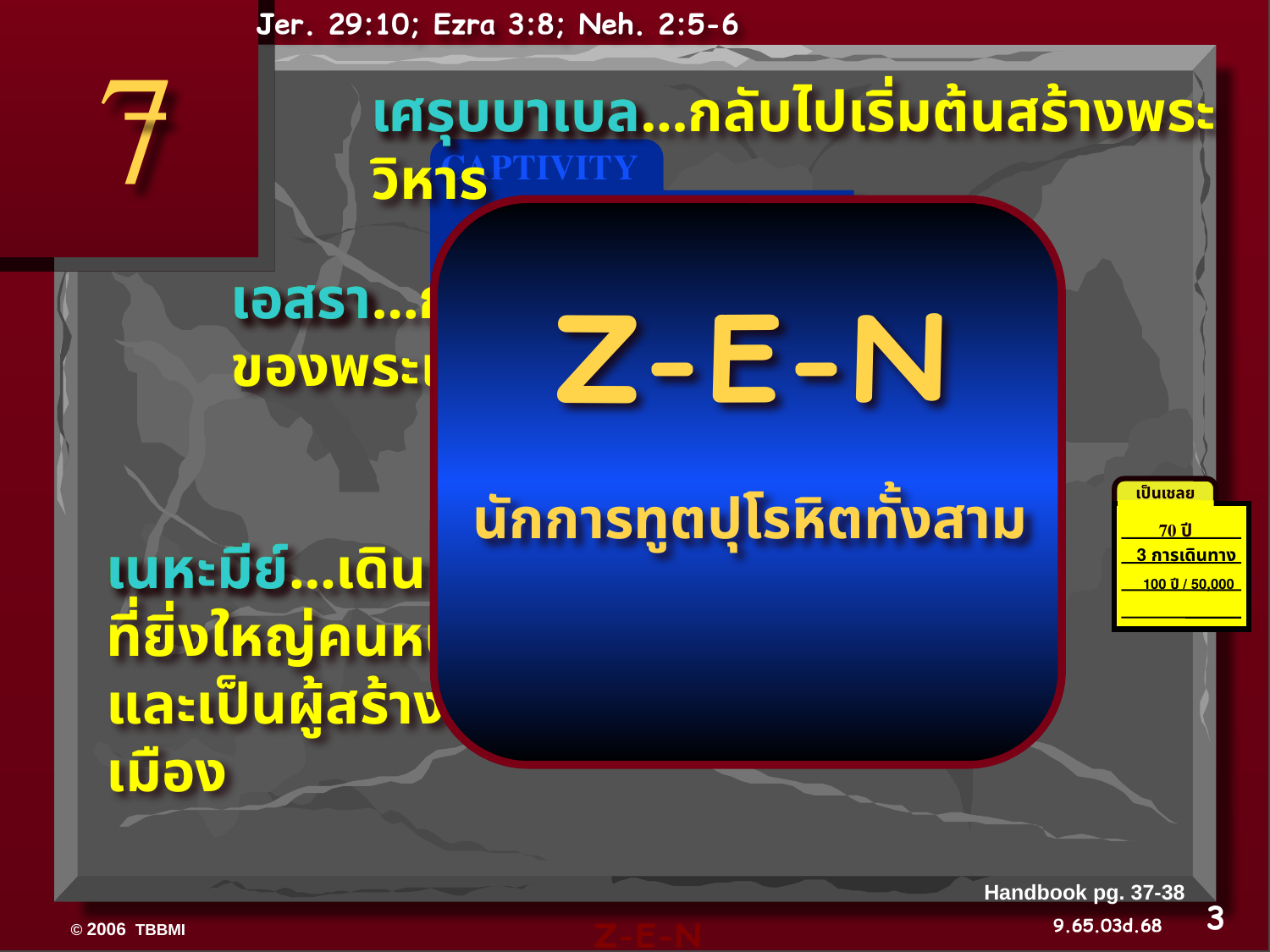

Jer. 29:10; Ezra 3:8; Neh. 2:5-6

7
เศรุบบาเบล
เศรุบบาเบล…กลับไปเริ่มต้นสร้างพระวิหาร

CAPTIVITY
CAPTIVITY

Z-E-N
นักการทูตปุโรหิตทั้งสาม
เอสรา
เอสรา…กลับไปสอนพระบัญญัติของพระเจ้า
70 YEARS
70 YEARS

3  TREKS
3  TREKS

100 YEARS / 50,000
100 YEARS / 50,000

Z - E - N
Z - E - N
เป็นเชลย

70 ปี
3 การเดินทาง

100 ปี / 50,000

เนหะมีย์
เนหะมีย์…เดินทางกลับในฐานะผู้นำที่ยิ่งใหญ่คนหนึ่งในพระคัมภีร์เดิมและเป็นผู้สร้างกำแพงและประตูเมือง

Handbook pg. 37-38
3

68
Z-E-N